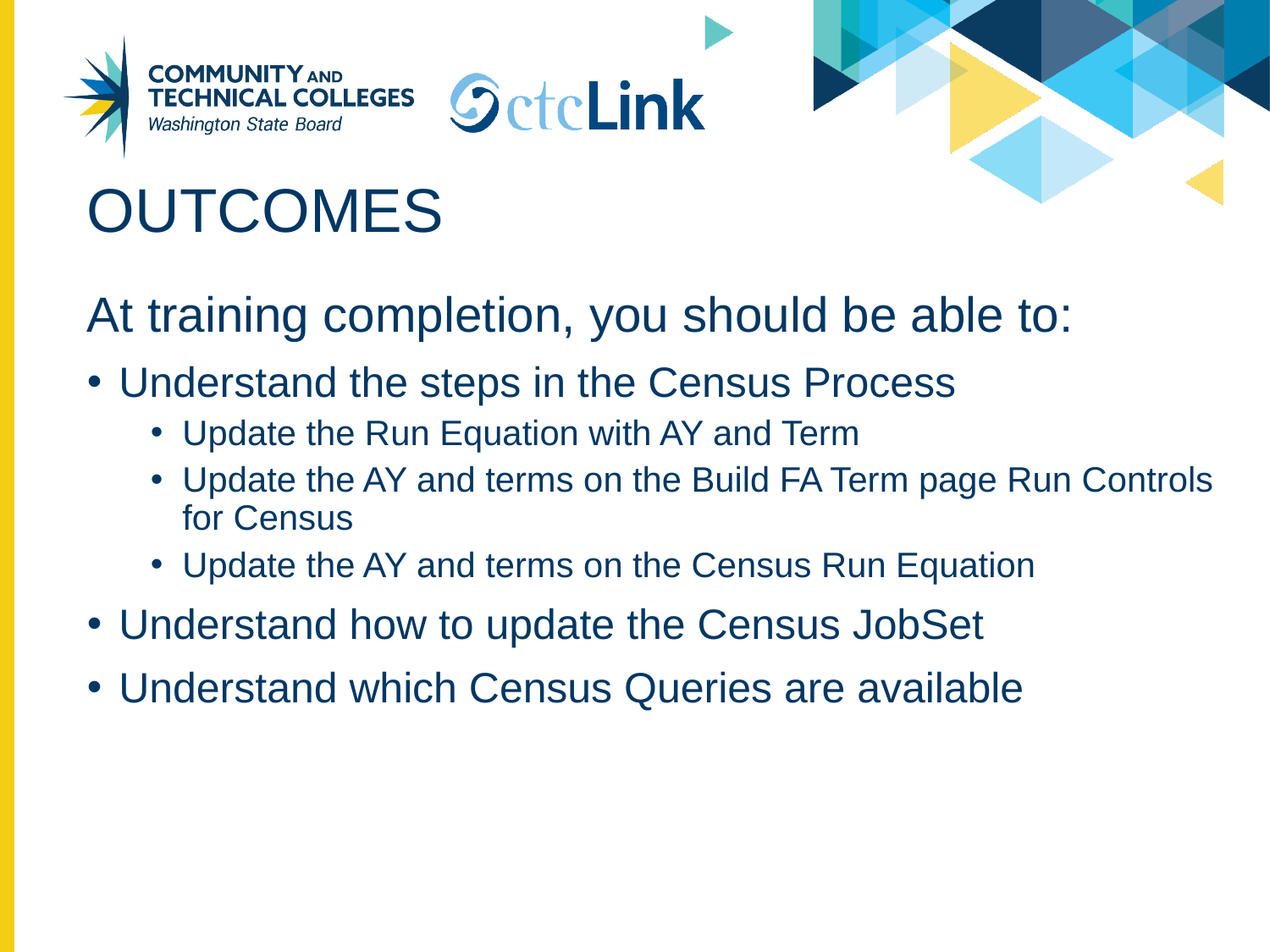

# Outcomes
At training completion, you should be able to:
Understand the steps in the Census Process
Update the Run Equation with AY and Term
Update the AY and terms on the Build FA Term page Run Controls for Census
Update the AY and terms on the Census Run Equation
Understand how to update the Census JobSet
Understand which Census Queries are available